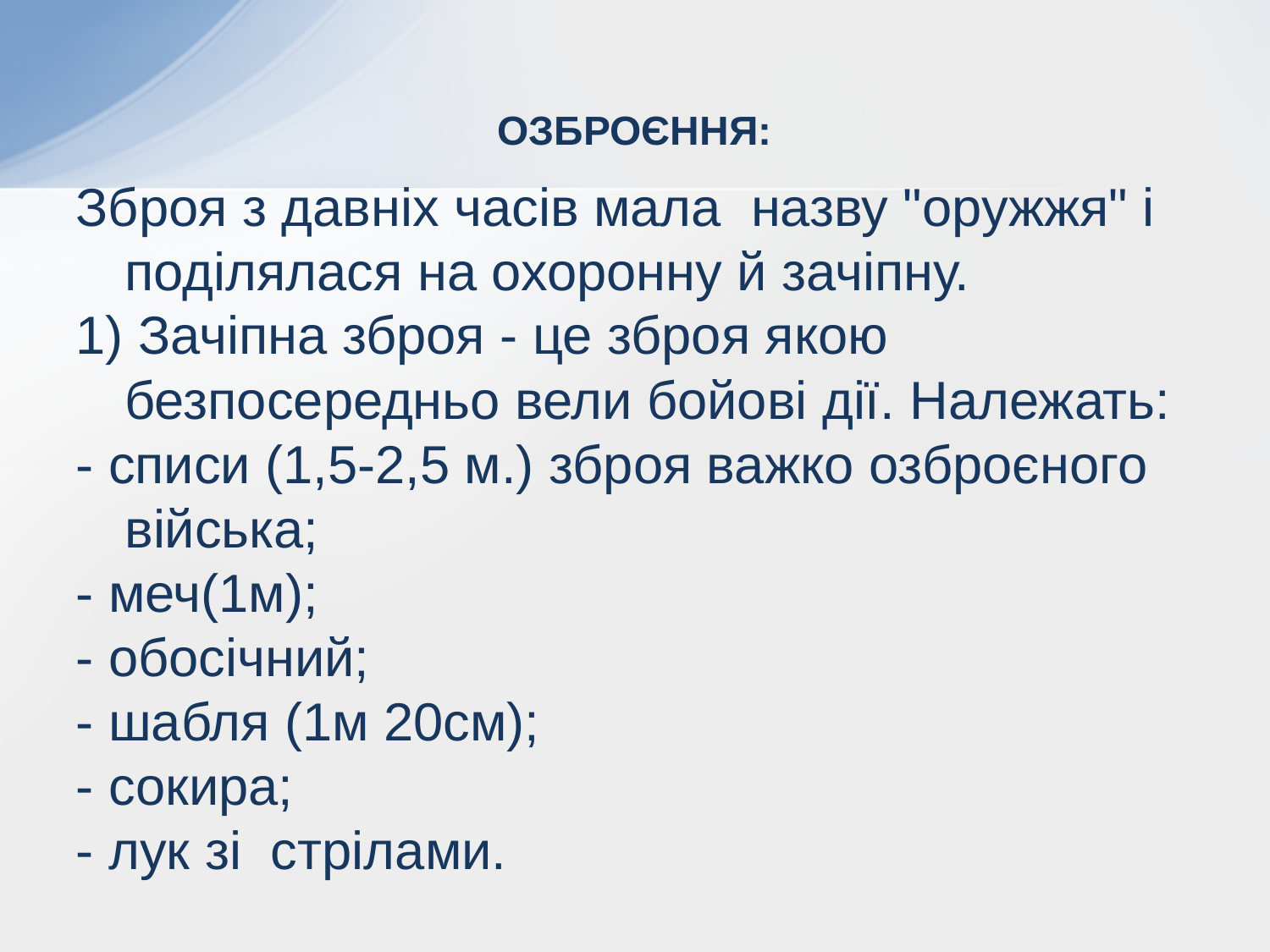

# ОЗБРОЄННЯ:
Зброя з давніх часів мала  назву "оружжя" і поділялася на охоронну й зачіпну.
1) Зачіпна зброя - це зброя якою безпосередньо вели бойові дії. Належать:
- списи (1,5-2,5 м.) зброя важко озброєного війська;
- меч(1м);
- обосічний;
- шабля (1м 20см);
- сокира;
- лук зі  стрілами.